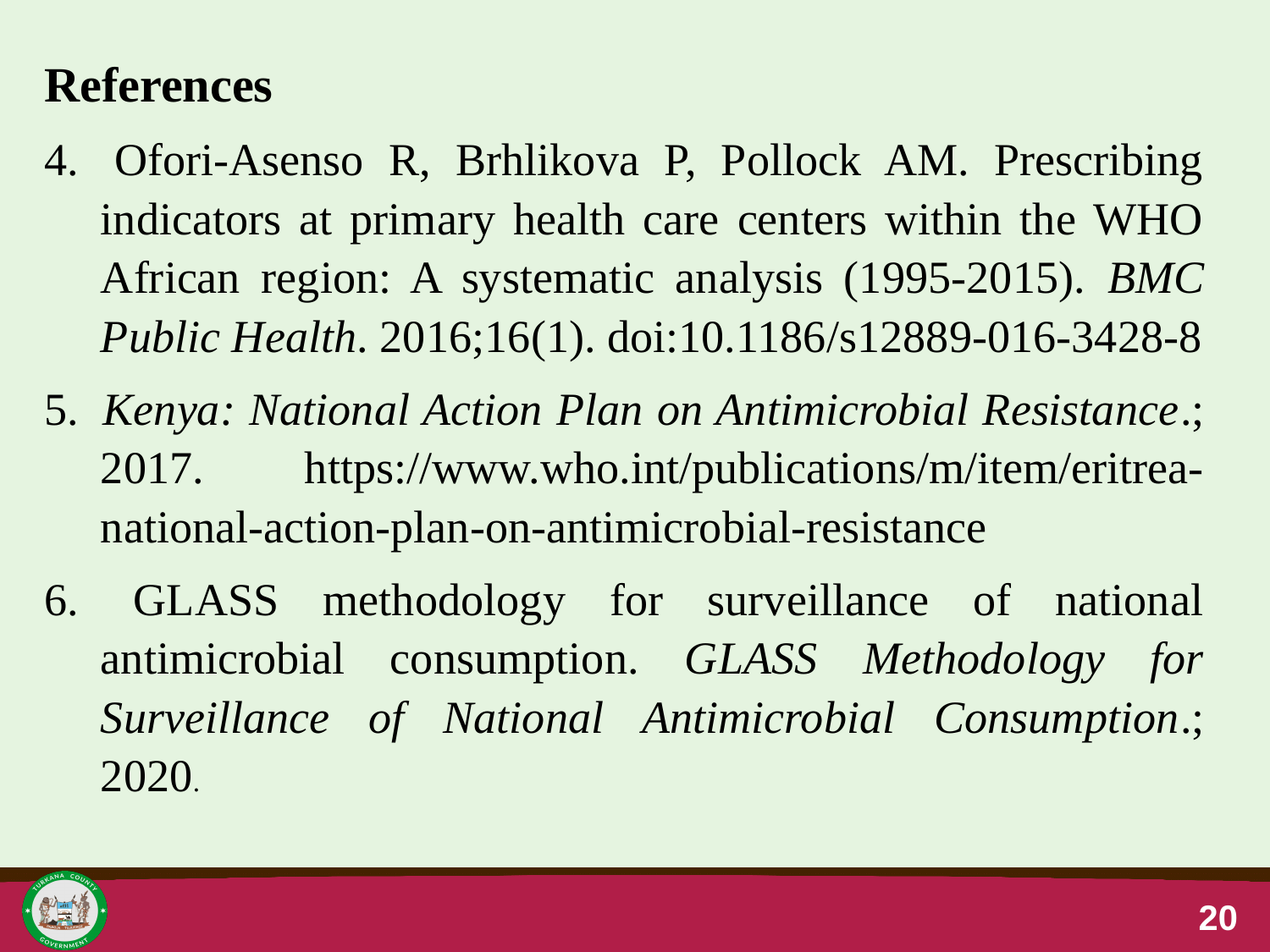

References
4. 	Ofori-Asenso R, Brhlikova P, Pollock AM. Prescribing indicators at primary health care centers within the WHO African region: A systematic analysis (1995-2015). BMC Public Health. 2016;16(1). doi:10.1186/s12889-016-3428-8
5. 	Kenya: National Action Plan on Antimicrobial Resistance.; 2017. https://www.who.int/publications/m/item/eritrea-national-action-plan-on-antimicrobial-resistance
6. 	GLASS methodology for surveillance of national antimicrobial consumption. GLASS Methodology for Surveillance of National Antimicrobial Consumption.; 2020.
20